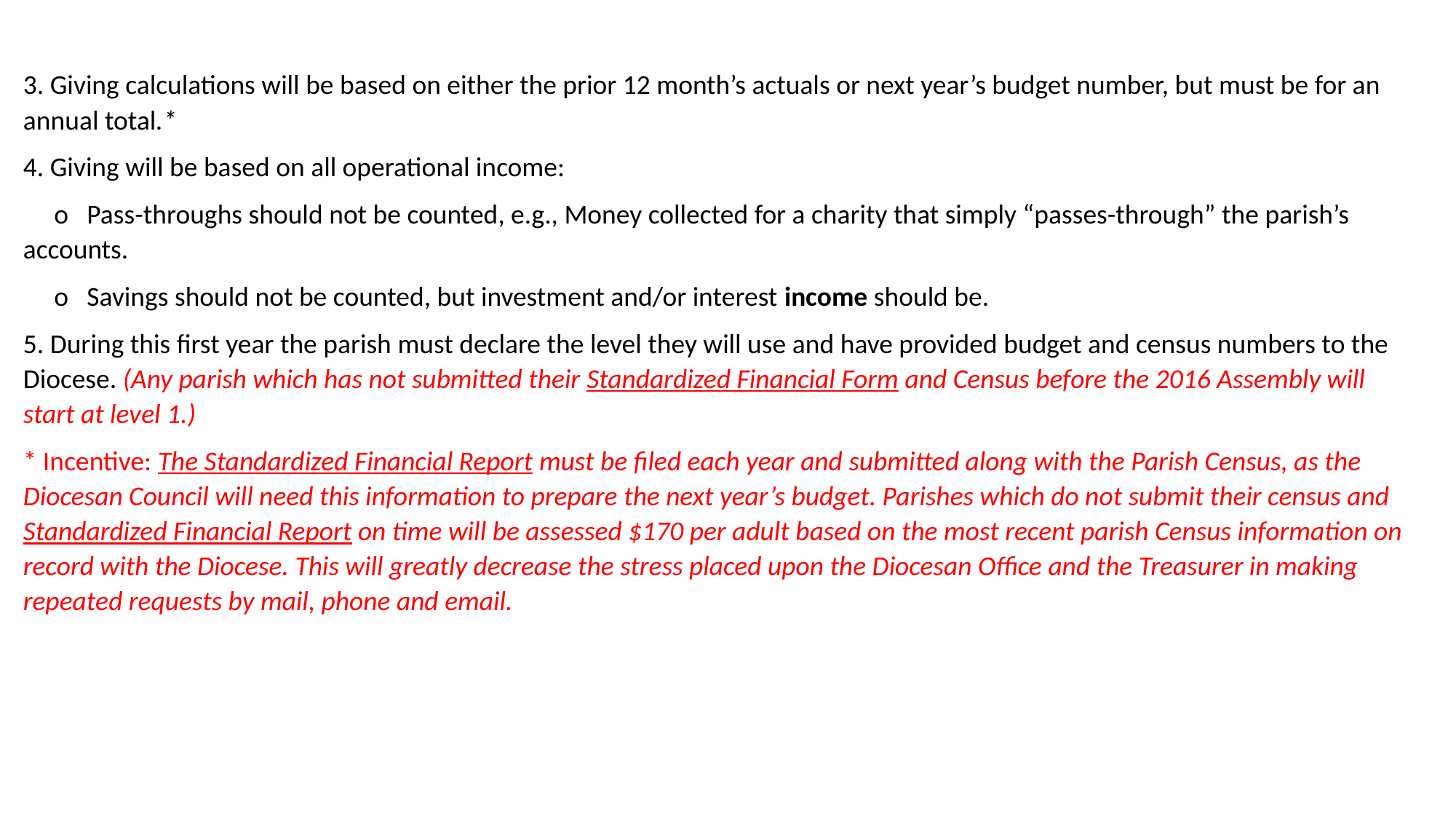

3. Giving calculations will be based on either the prior 12 month’s actuals or next year’s budget number, but must be for an annual total.*
4. Giving will be based on all operational income:
     o   Pass-throughs should not be counted, e.g., Money collected for a charity that simply “passes-through” the parish’s accounts.
     o   Savings should not be counted, but investment and/or interest income should be.
5. During this first year the parish must declare the level they will use and have provided budget and census numbers to the Diocese. (Any parish which has not submitted their Standardized Financial Form and Census before the 2016 Assembly will start at level 1.)
* Incentive: The Standardized Financial Report must be filed each year and submitted along with the Parish Census, as the Diocesan Council will need this information to prepare the next year’s budget. Parishes which do not submit their census and Standardized Financial Report on time will be assessed $170 per adult based on the most recent parish Census information on record with the Diocese. This will greatly decrease the stress placed upon the Diocesan Office and the Treasurer in making repeated requests by mail, phone and email.